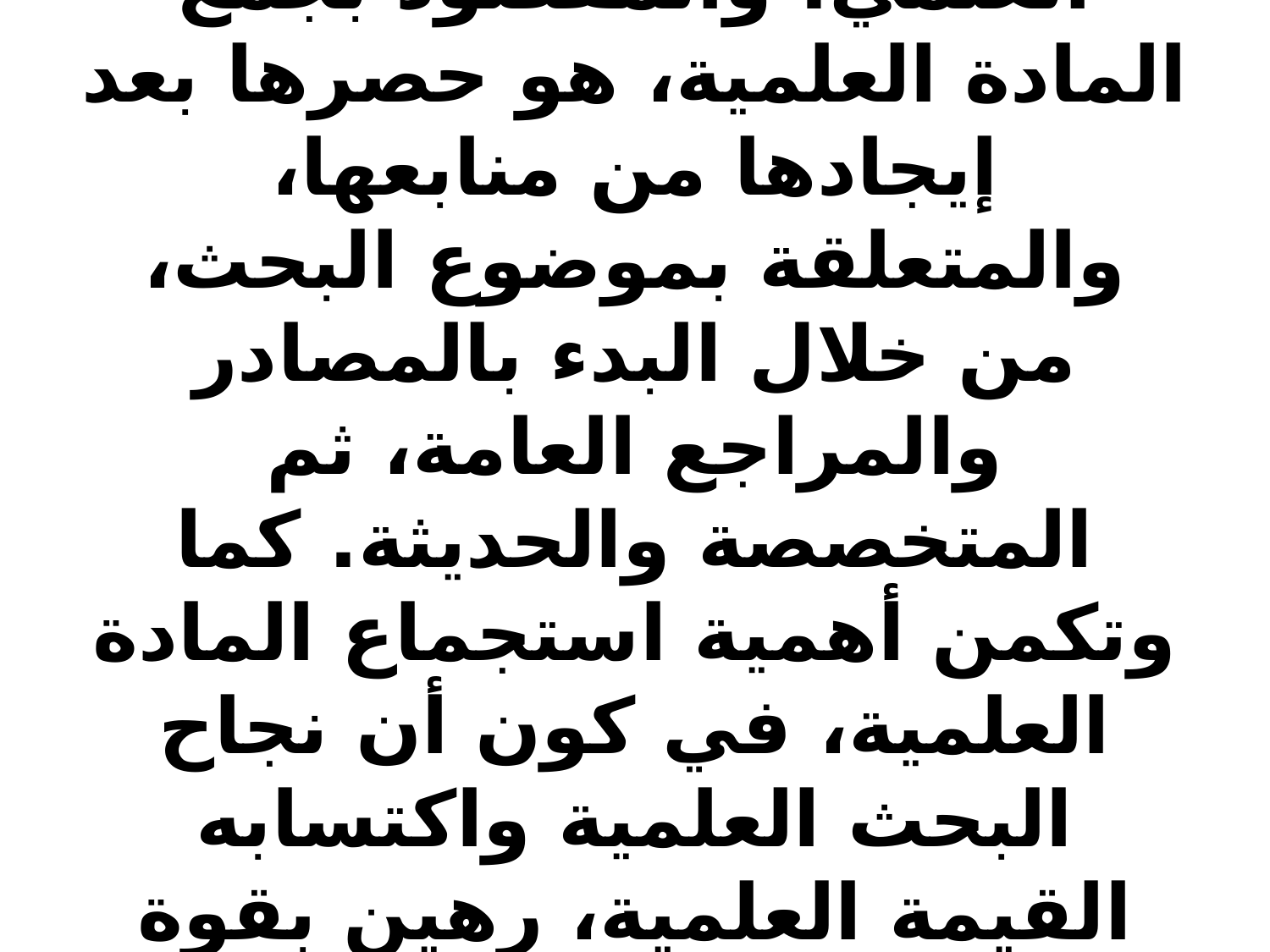

# وتعد هذه المرحلة من أدق المراحل في عملية البحث، حيث أنه متى انتهى الباحث من التفكير في موضوع البحث، والاستقرار عليه، وقيم المصادر التي سيقرؤها، ودرجة تمكنه من الاستفادة منها، وطريقة الوصول إليها، سار بعد ذلك في بحثه إلى مرحلة جمع المعلومات باعتبارها أساسا للبحث العلمي. والمقصود بجمع المادة العلمية، هو حصرها بعد إيجادها من منابعها، والمتعلقة بموضوع البحث، من خلال البدء بالمصادر والمراجع العامة، ثم المتخصصة والحديثة. كما وتكمن أهمية استجماع المادة العلمية، في كون أن نجاح البحث العلمية واكتسابه القيمة العلمية، رهين بقوة المصادر والمراجع والوثائق الموثوقة والجدية، التي تم الاعتماد عليها في انجاز البحث.